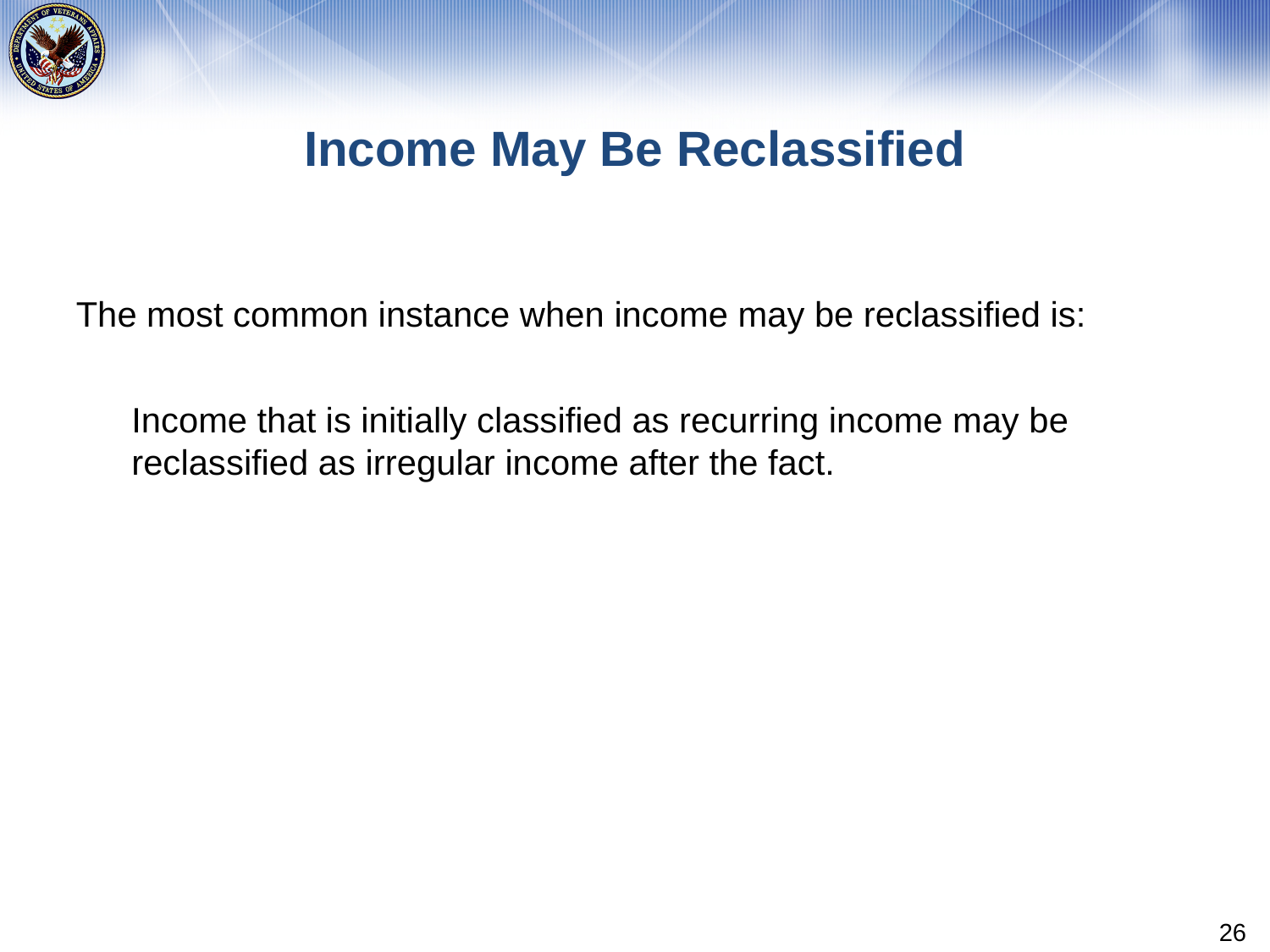

# Income May Be Reclassified
The most common instance when income may be reclassified is:

Income that is initially classified as recurring income may be reclassified as irregular income after the fact.
26